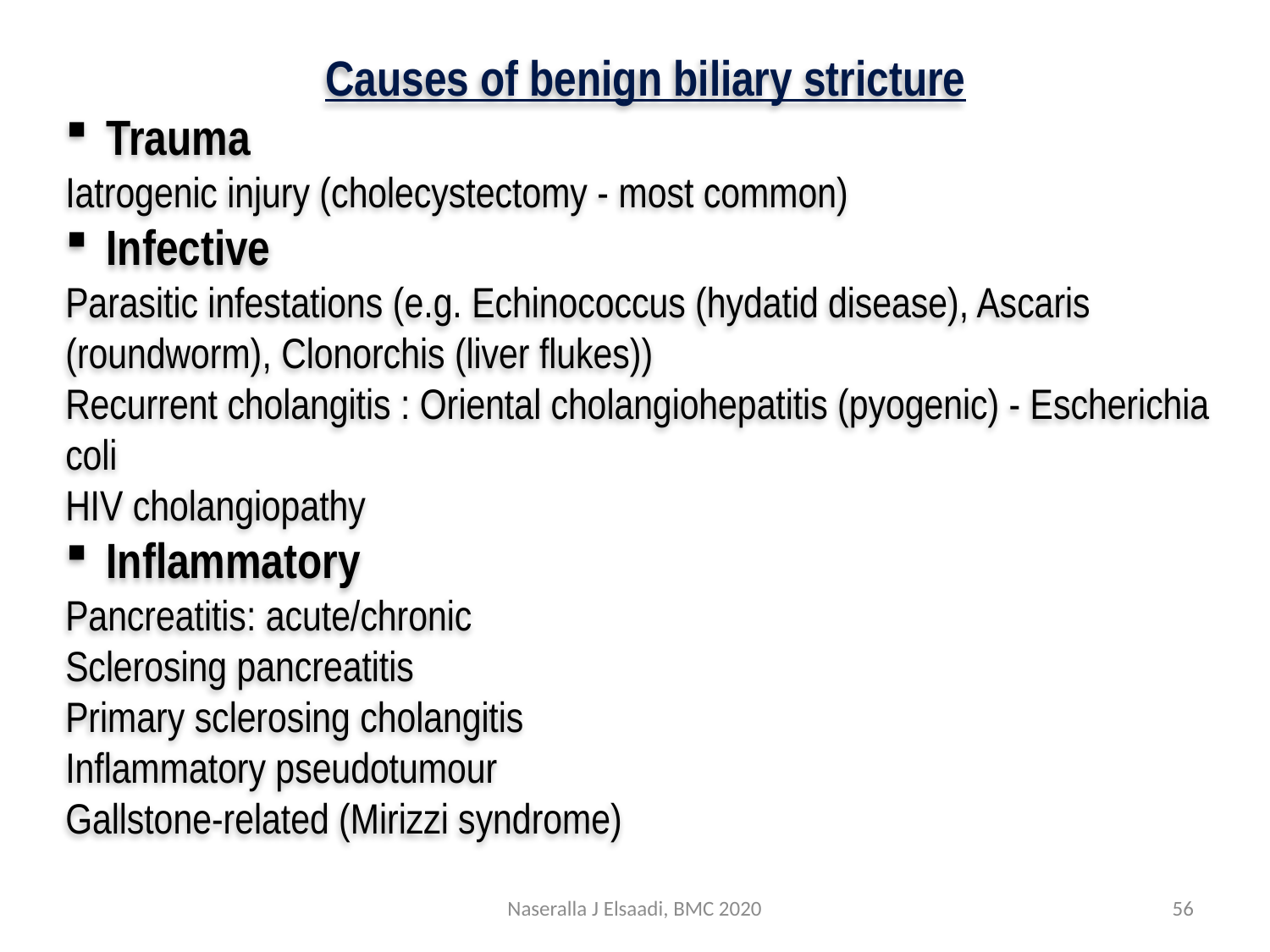

Causes of benign biliary stricture
 Trauma
Iatrogenic injury (cholecystectomy - most common)
 Infective
Parasitic infestations (e.g. Echinococcus (hydatid disease), Ascaris (roundworm), Clonorchis (liver flukes))
Recurrent cholangitis : Oriental cholangiohepatitis (pyogenic) - Escherichia coli
HIV cholangiopathy
 Inflammatory
Pancreatitis: acute/chronic
Sclerosing pancreatitis
Primary sclerosing cholangitis
Inflammatory pseudotumour
Gallstone-related (Mirizzi syndrome)
Naseralla J Elsaadi, BMC 2020
56